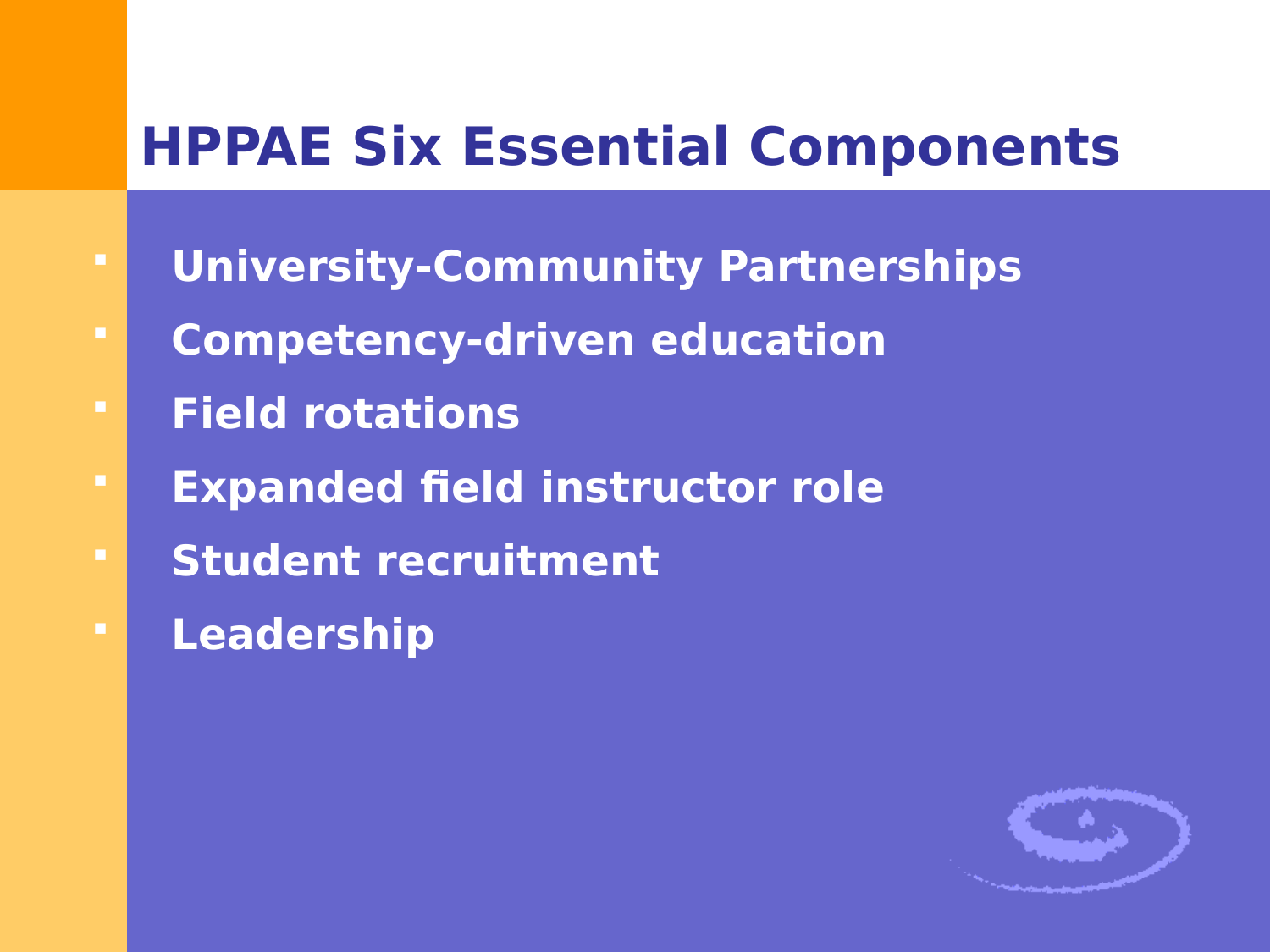

# HPPAE Six Essential Components
University-Community Partnerships
Competency-driven education
Field rotations
Expanded field instructor role
Student recruitment
Leadership